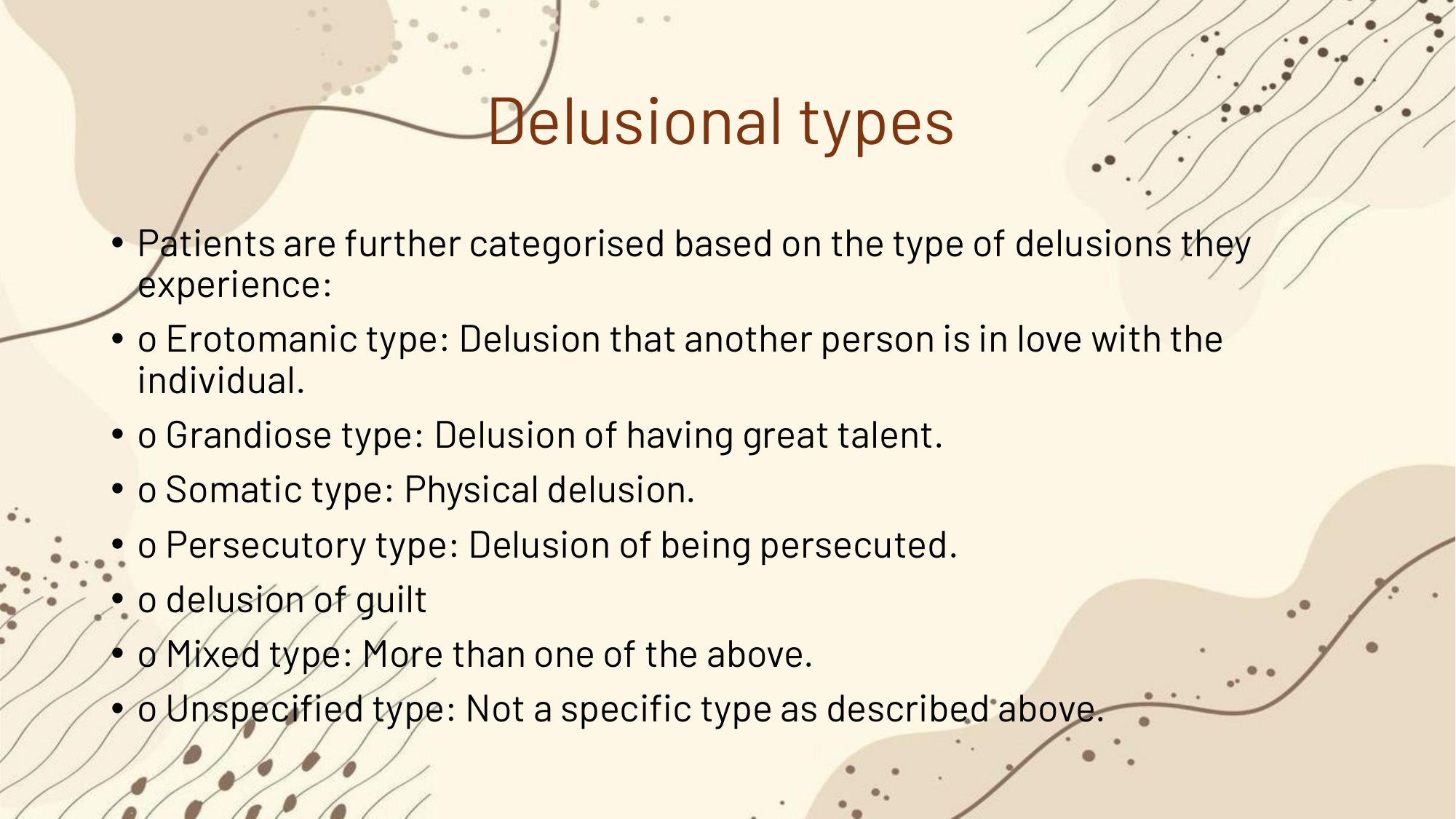

# Delusional types
Patients are further categorised based on the type of delusions they experience:
o Erotomanic type: Delusion that another person is in love with the individual.
o Grandiose type: Delusion of having great talent.
o Somatic type: Physical delusion.
o Persecutory type: Delusion of being persecuted.
o delusion of guilt
o Mixed type: More than one of the above.
o Unspecified type: Not a specific type as described above.